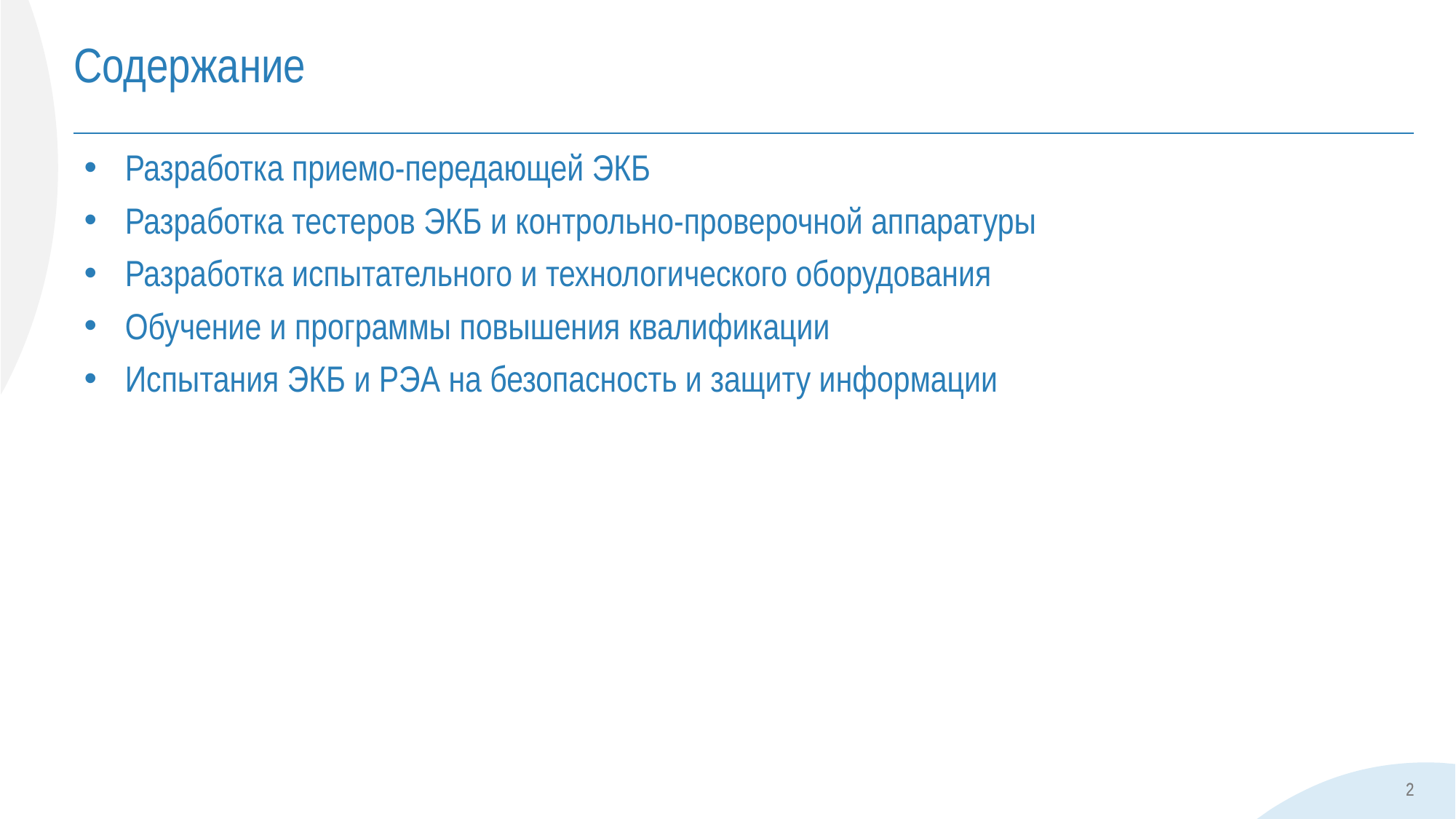

Содержание
Разработка приемо-передающей ЭКБ
Разработка тестеров ЭКБ и контрольно-проверочной аппаратуры
Разработка испытательного и технологического оборудования
Обучение и программы повышения квалификации
Испытания ЭКБ и РЭА на безопасность и защиту информации
2
2